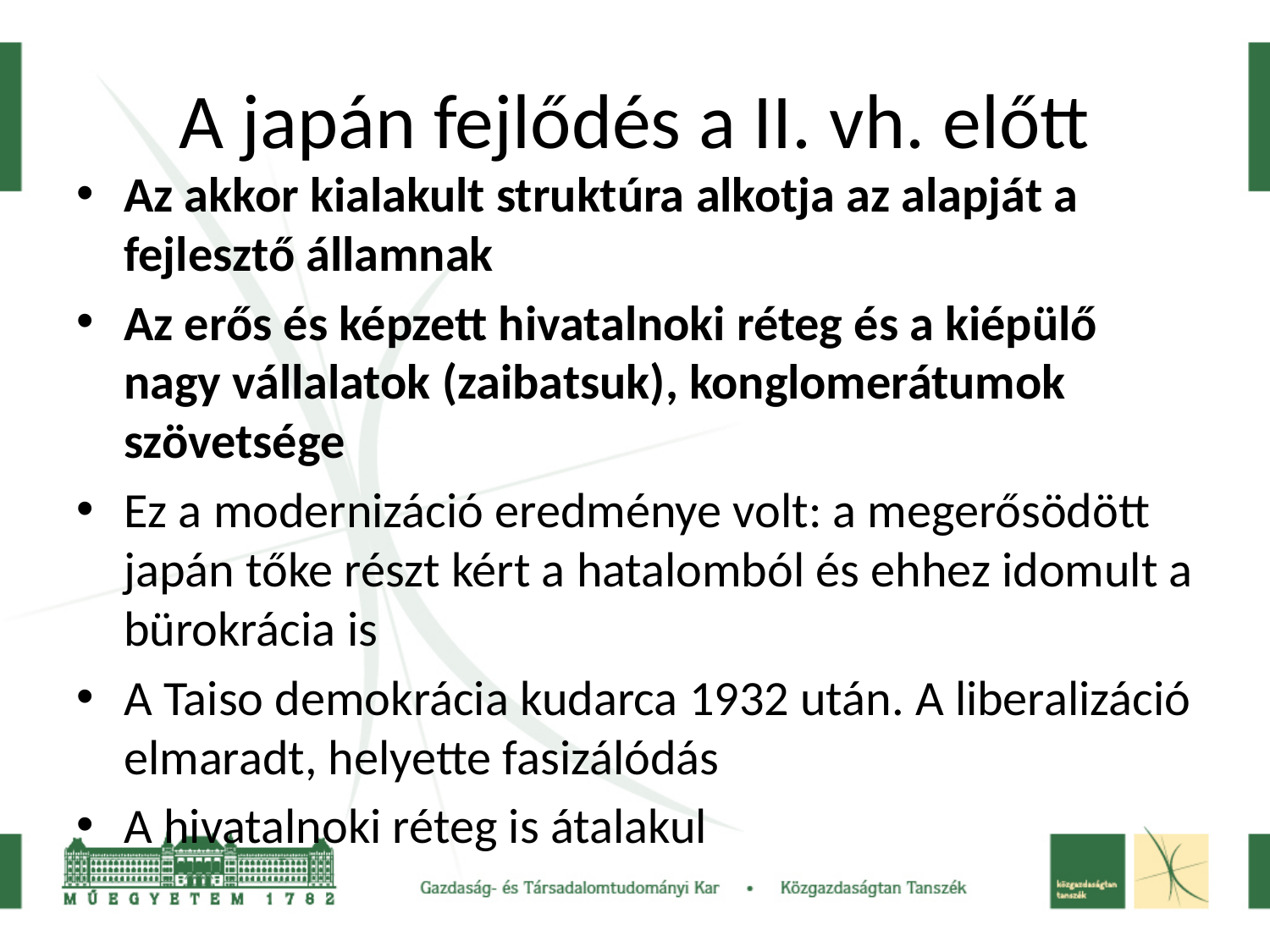

# A japán fejlődés a II. vh. előtt
Az akkor kialakult struktúra alkotja az alapját a fejlesztő államnak
Az erős és képzett hivatalnoki réteg és a kiépülő nagy vállalatok (zaibatsuk), konglomerátumok szövetsége
Ez a modernizáció eredménye volt: a megerősödött japán tőke részt kért a hatalomból és ehhez idomult a bürokrácia is
A Taiso demokrácia kudarca 1932 után. A liberalizáció elmaradt, helyette fasizálódás
A hivatalnoki réteg is átalakul